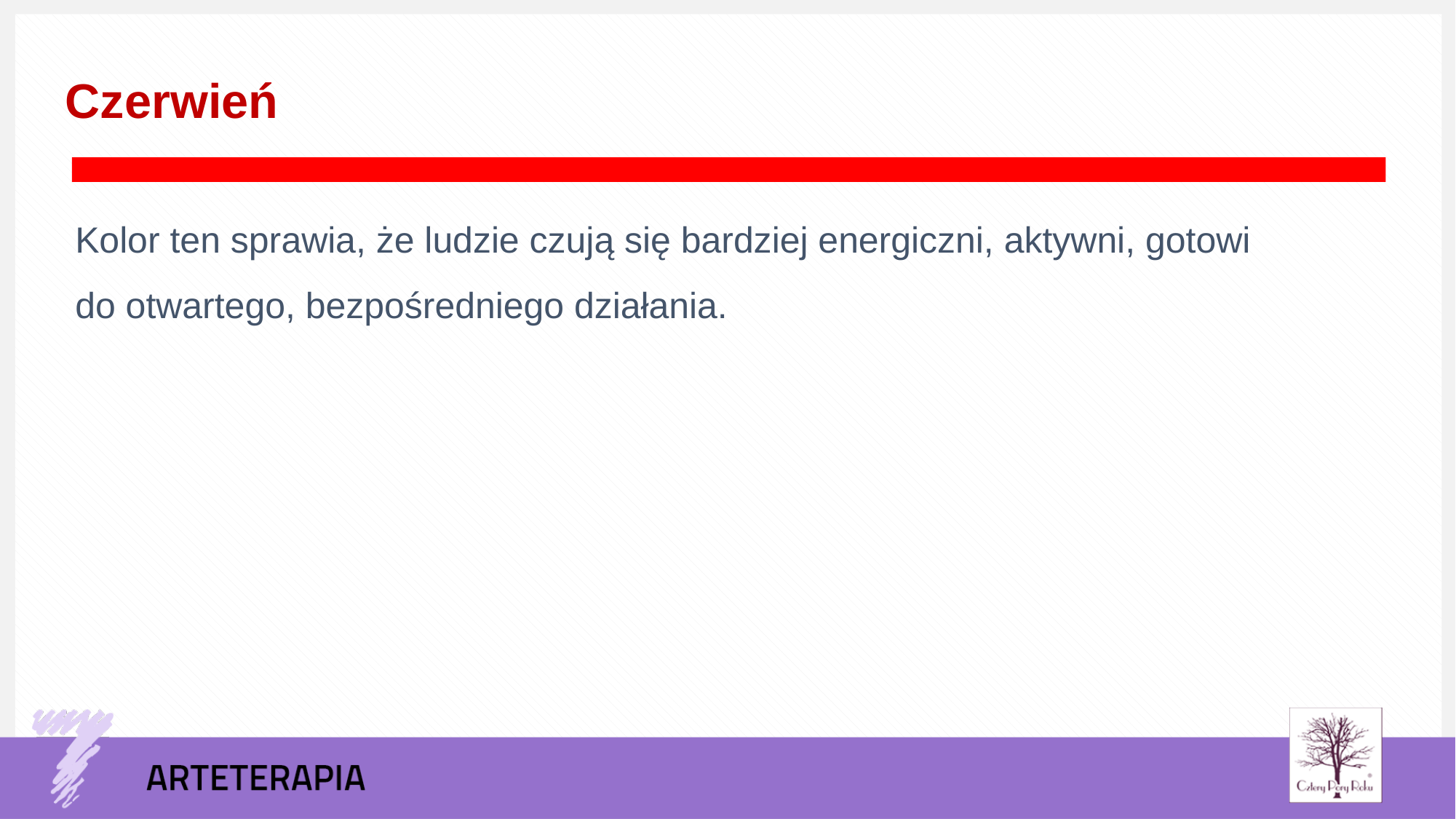

Czerwień

Kolor ten sprawia, że ludzie czują się bardziej energiczni, aktywni, gotowi
do otwartego, bezpośredniego działania.